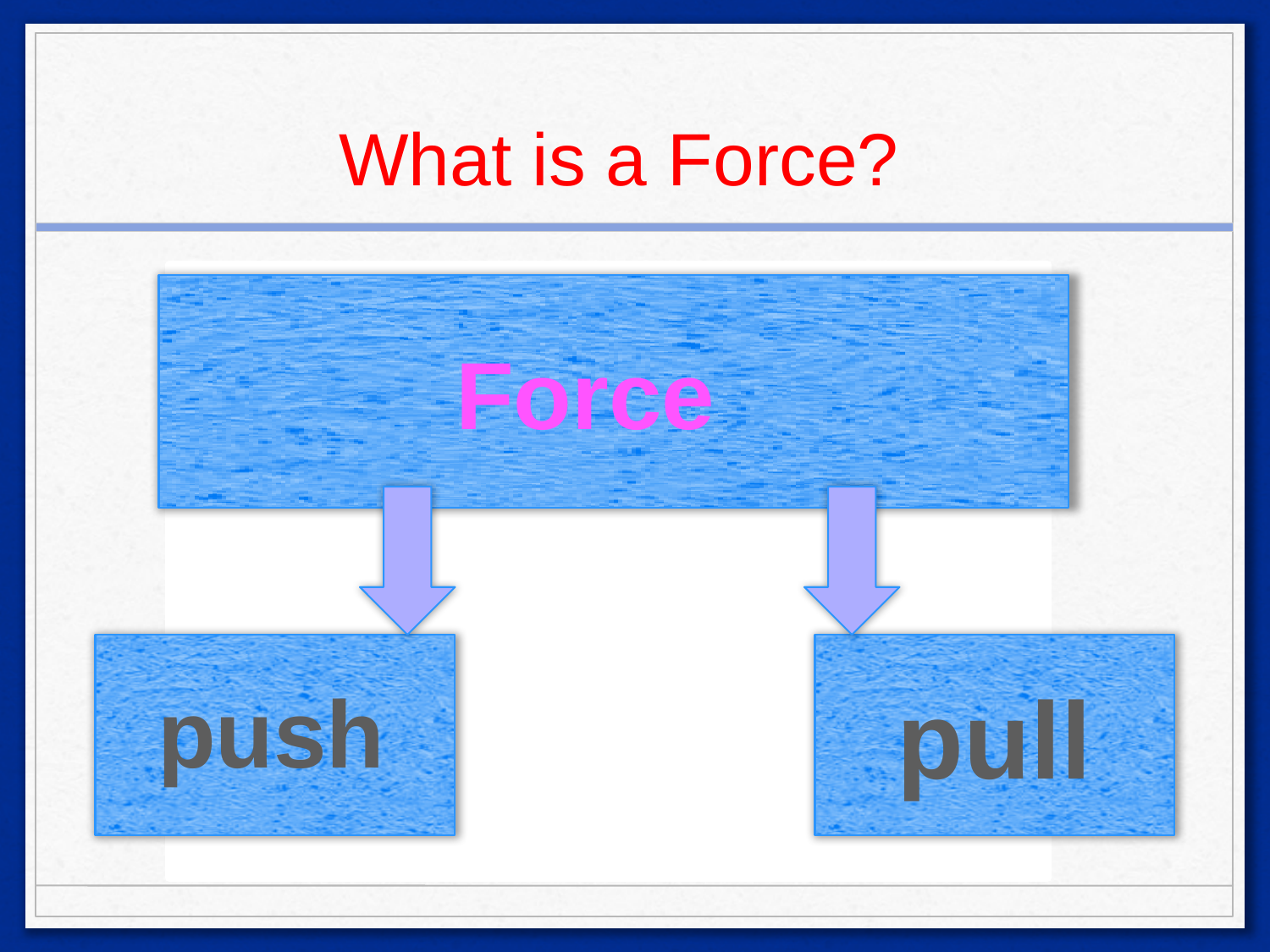

What is a Force?

Force

pull
push